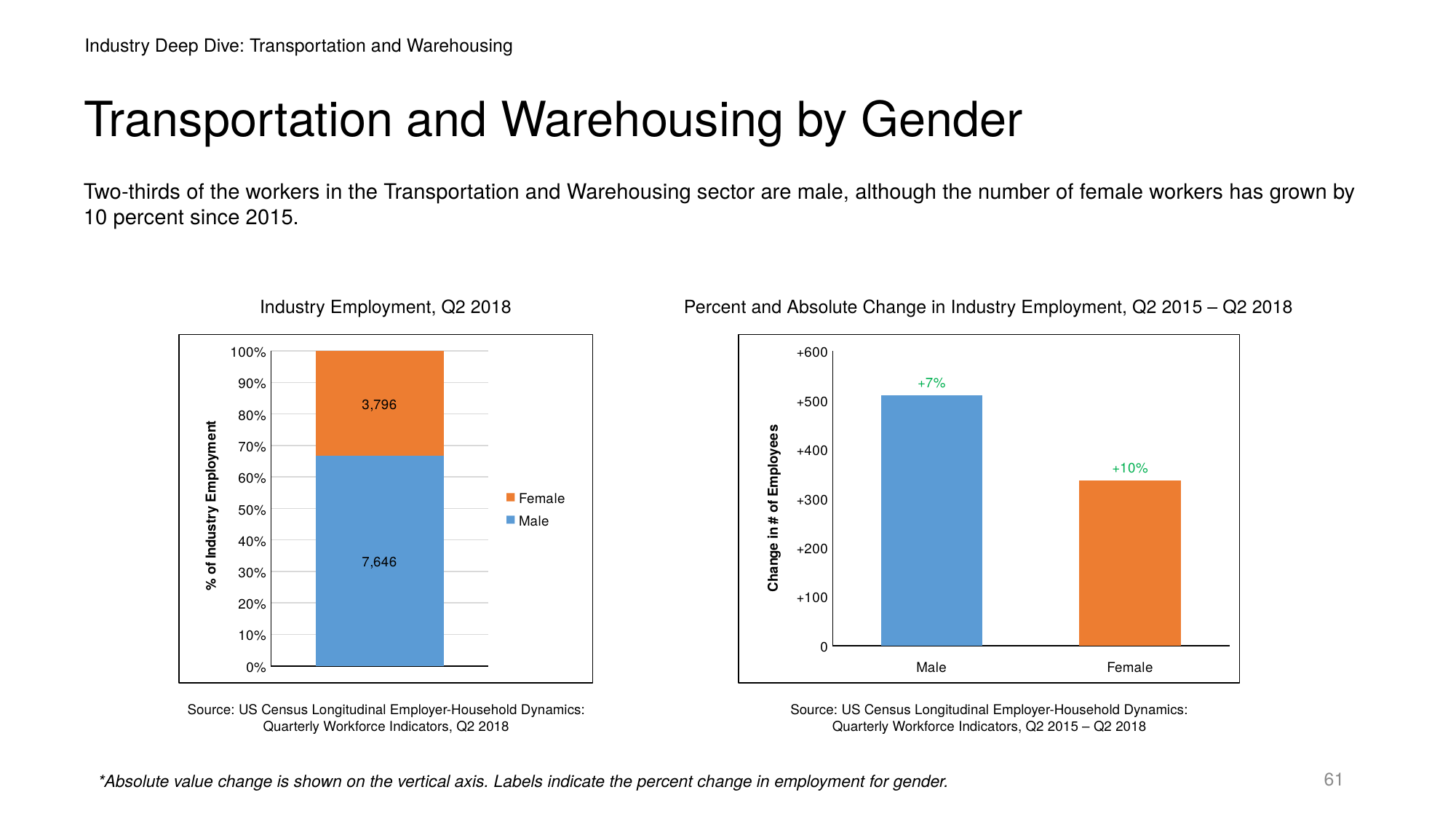

Industry Deep Dive: Transportation and Warehousing
# Transportation and Warehousing by Gender
Two-thirds of the workers in the Transportation and Warehousing sector are male, although the number of female workers has grown by 10 percent since 2015.
Percent and Absolute Change in Industry Employment, Q2 2015 – Q2 2018
Source: US Census Longitudinal Employer-Household Dynamics:
Quarterly Workforce Indicators, Q2 2015 – Q2 2018
Industry Employment, Q2 2018
Source: US Census Longitudinal Employer-Household Dynamics: Quarterly Workforce Indicators, Q2 2018

### Chart

| Category | Male | Female |
|---|---|---|
| 2018 | 7646.0 | 3796.0 |

### Chart

| Category | Change |
|---|---|
| Male | 510.0 |
| Female | 336.0 |
61
*Absolute value change is shown on the vertical axis. Labels indicate the percent change in employment for gender.